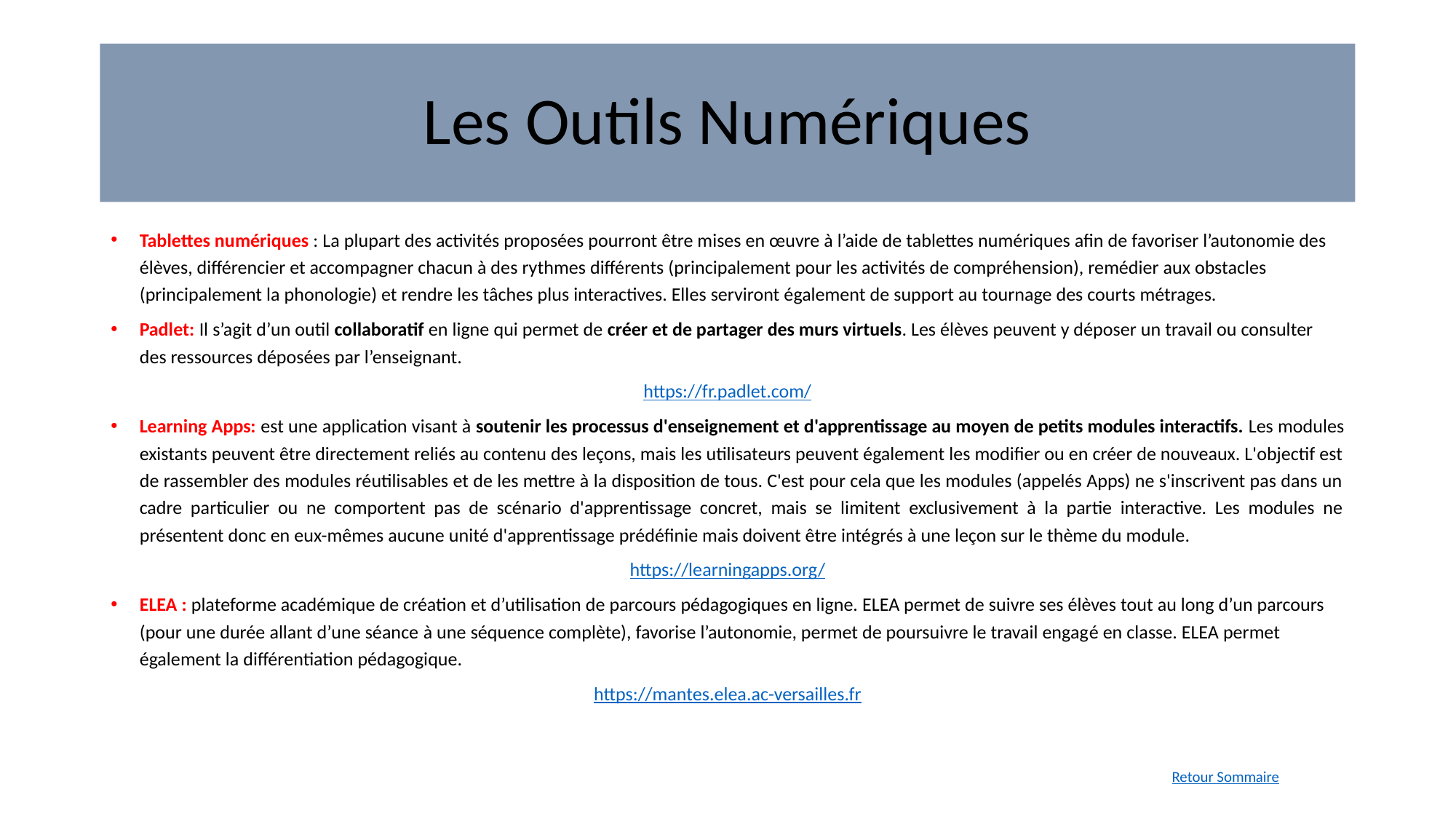

# Les Outils Numériques
Tablettes numériques : La plupart des activités proposées pourront être mises en œuvre à l’aide de tablettes numériques afin de favoriser l’autonomie des élèves, différencier et accompagner chacun à des rythmes différents (principalement pour les activités de compréhension), remédier aux obstacles (principalement la phonologie) et rendre les tâches plus interactives. Elles serviront également de support au tournage des courts métrages.
Padlet: Il s’agit d’un outil collaboratif en ligne qui permet de créer et de partager des murs virtuels. Les élèves peuvent y déposer un travail ou consulter des ressources déposées par l’enseignant.
https://fr.padlet.com/
Learning Apps: est une application visant à soutenir les processus d'enseignement et d'apprentissage au moyen de petits modules interactifs. Les modules existants peuvent être directement reliés au contenu des leçons, mais les utilisateurs peuvent également les modifier ou en créer de nouveaux. L'objectif est de rassembler des modules réutilisables et de les mettre à la disposition de tous. C'est pour cela que les modules (appelés Apps) ne s'inscrivent pas dans un cadre particulier ou ne comportent pas de scénario d'apprentissage concret, mais se limitent exclusivement à la partie interactive. Les modules ne présentent donc en eux-mêmes aucune unité d'apprentissage prédéfinie mais doivent être intégrés à une leçon sur le thème du module.
https://learningapps.org/
ELEA : plateforme académique de création et d’utilisation de parcours pédagogiques en ligne. ELEA permet de suivre ses élèves tout au long d’un parcours (pour une durée allant d’une séance à une séquence complète), favorise l’autonomie, permet de poursuivre le travail engagé en classe. ELEA permet également la différentiation pédagogique.
https://mantes.elea.ac-versailles.fr

Retour Sommaire